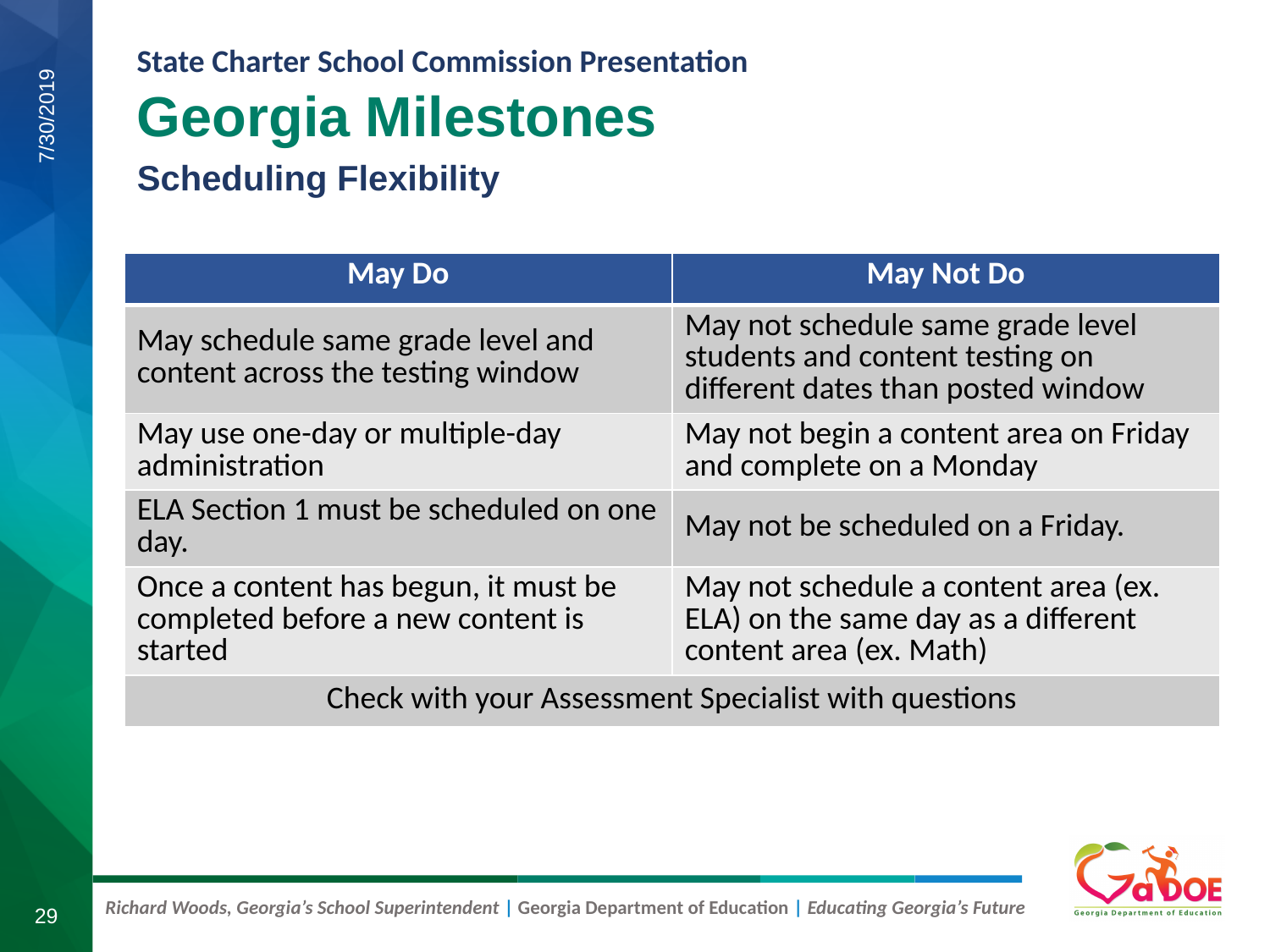

Georgia Milestones
Scheduling Flexibility
7/30/2019
| May Do | May Not Do |
| --- | --- |
| May schedule same grade level and content across the testing window | May not schedule same grade level students and content testing on different dates than posted window |
| May use one-day or multiple-day administration | May not begin a content area on Friday and complete on a Monday |
| ELA Section 1 must be scheduled on one day. | May not be scheduled on a Friday. |
| Once a content has begun, it must be completed before a new content is started | May not schedule a content area (ex. ELA) on the same day as a different content area (ex. Math) |
| Check with your Assessment Specialist with questions |  |
29